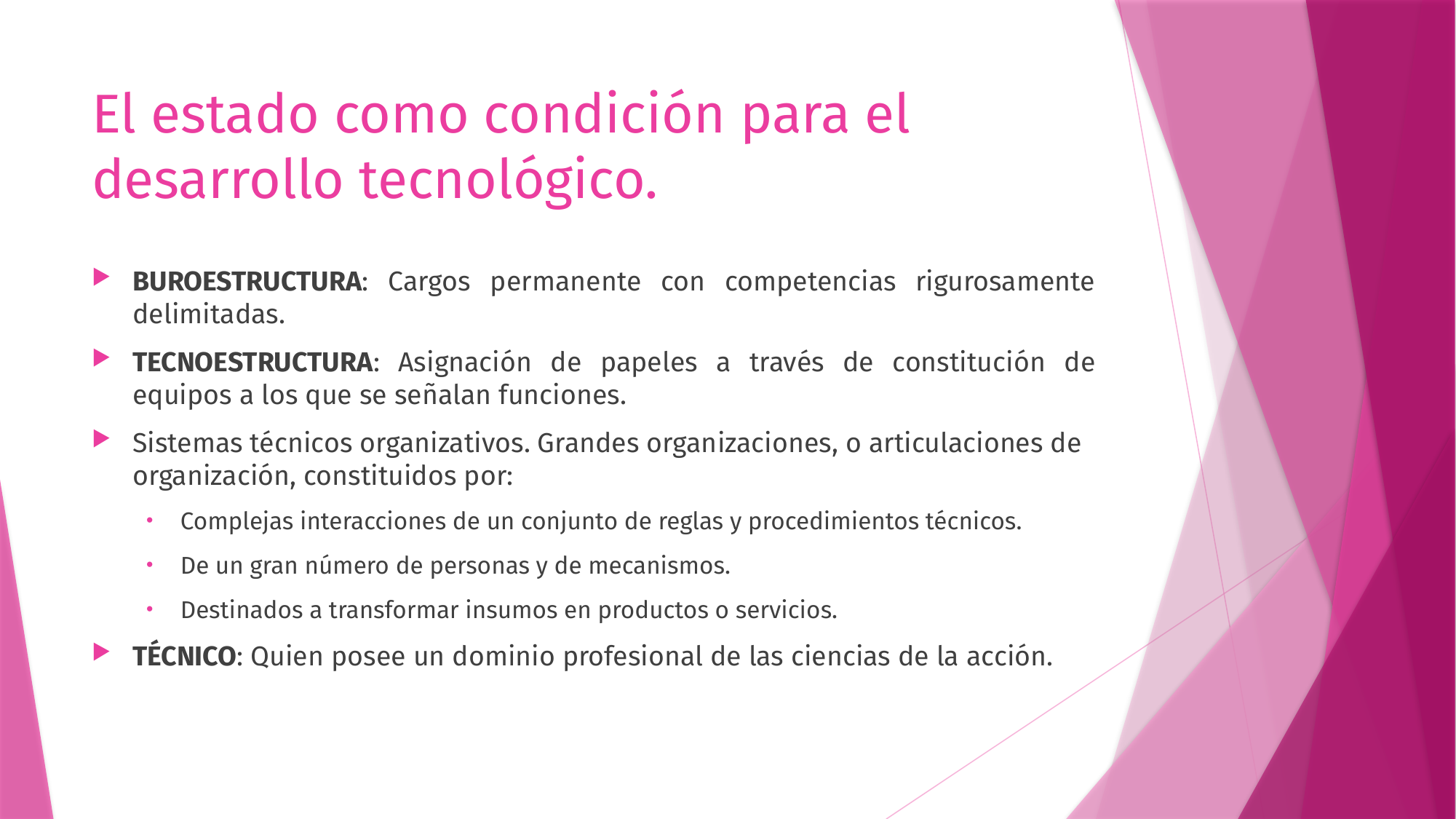

# El estado como condición para el desarrollo tecnológico.
BUROESTRUCTURA: Cargos permanente con competencias rigurosamente delimitadas.
TECNOESTRUCTURA: Asignación de papeles a través de constitución de equipos a los que se señalan funciones.
Sistemas técnicos organizativos. Grandes organizaciones, o articulaciones de organización, constituidos por:
Complejas interacciones de un conjunto de reglas y procedimientos técnicos.
De un gran número de personas y de mecanismos.
Destinados a transformar insumos en productos o servicios.
TÉCNICO: Quien posee un dominio profesional de las ciencias de la acción.